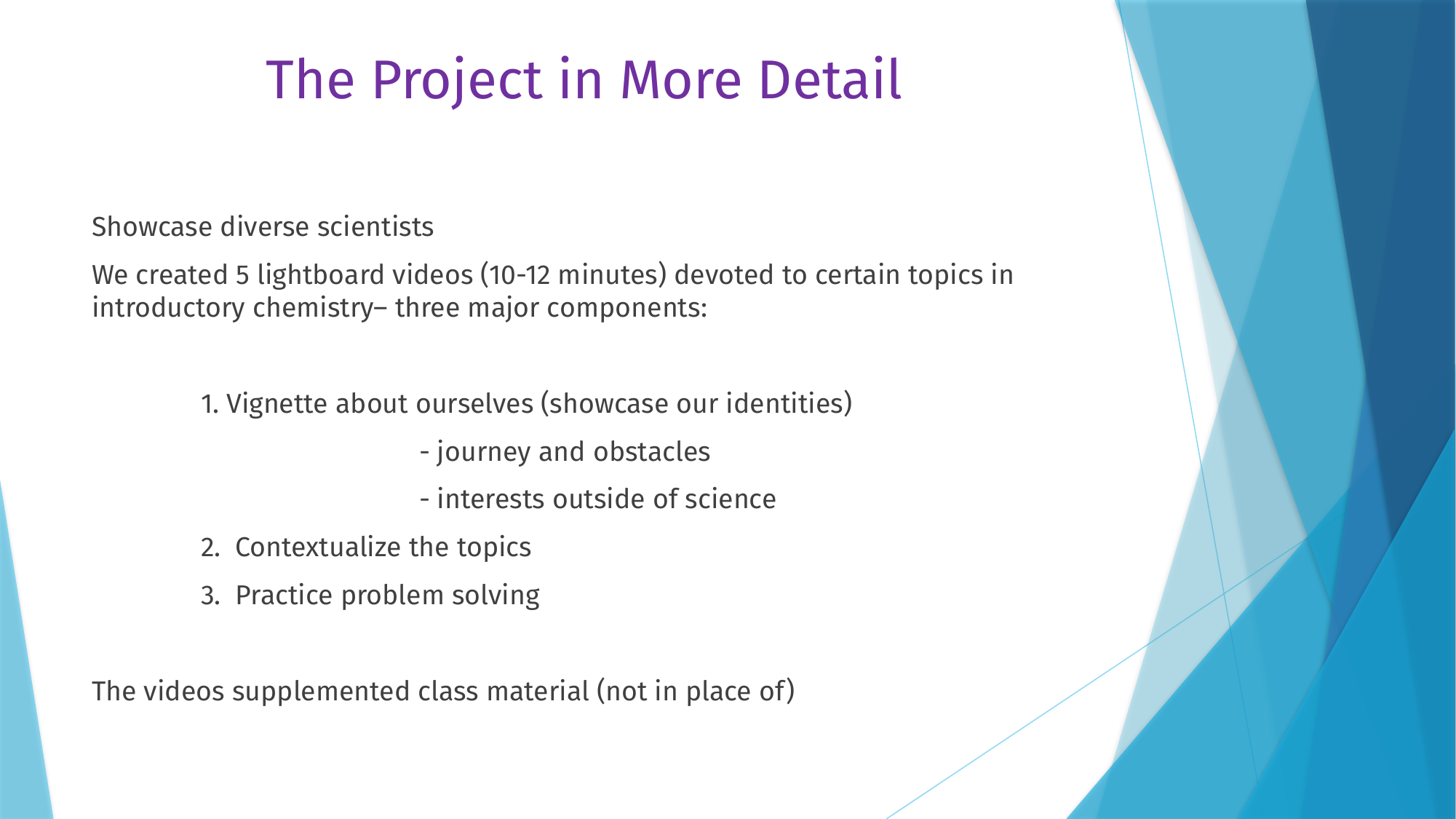

# The Project in More Detail
Showcase diverse scientists
We created 5 lightboard videos (10-12 minutes) devoted to certain topics in introductory chemistry– three major components:

	1. Vignette about ourselves (showcase our identities)
			- journey and obstacles
			- interests outside of science
	2.  Contextualize the topics
	3.  Practice problem solving

The videos supplemented class material (not in place of)